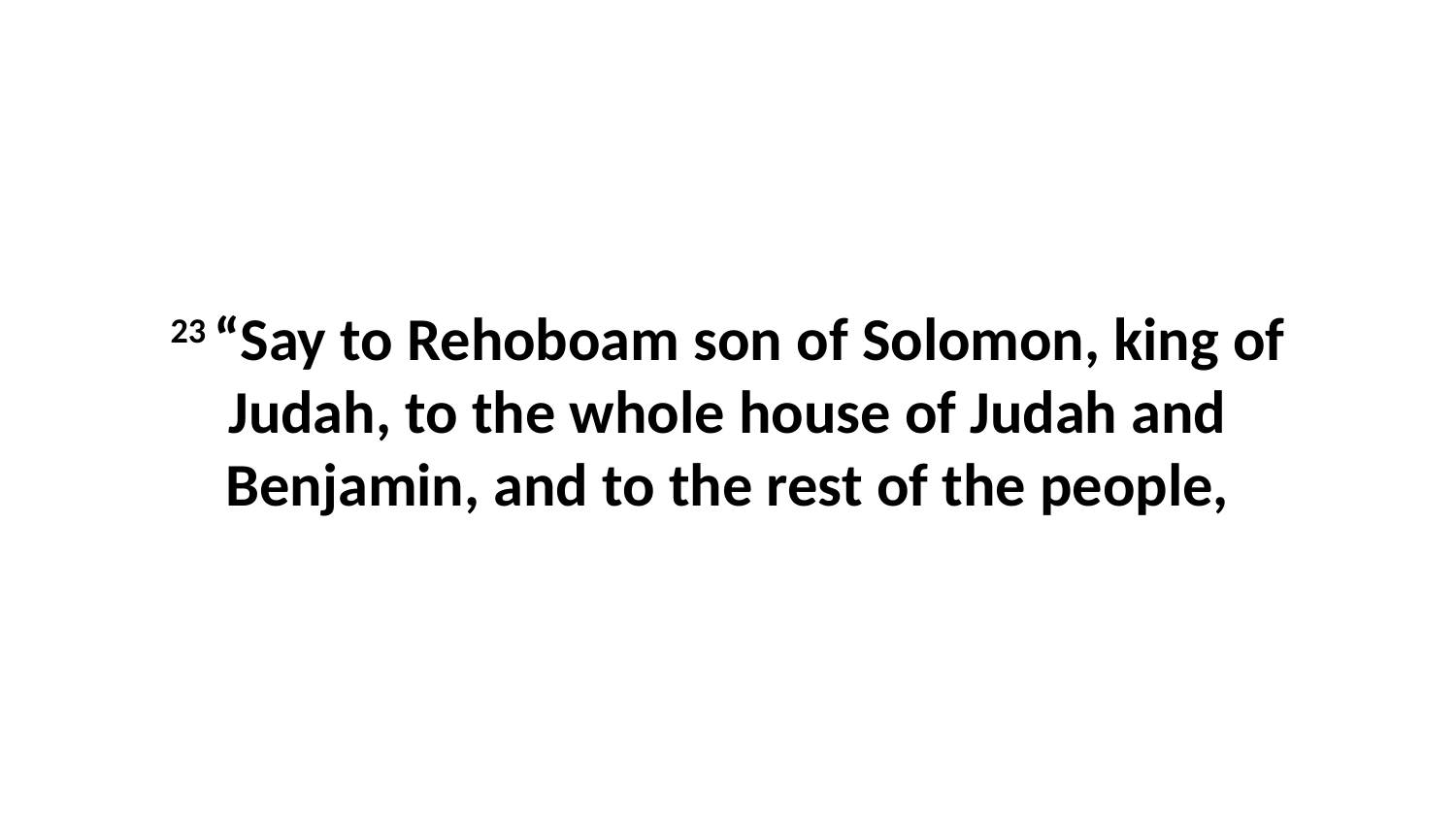

23 “Say to Rehoboam son of Solomon, king of Judah, to the whole house of Judah and Benjamin, and to the rest of the people,